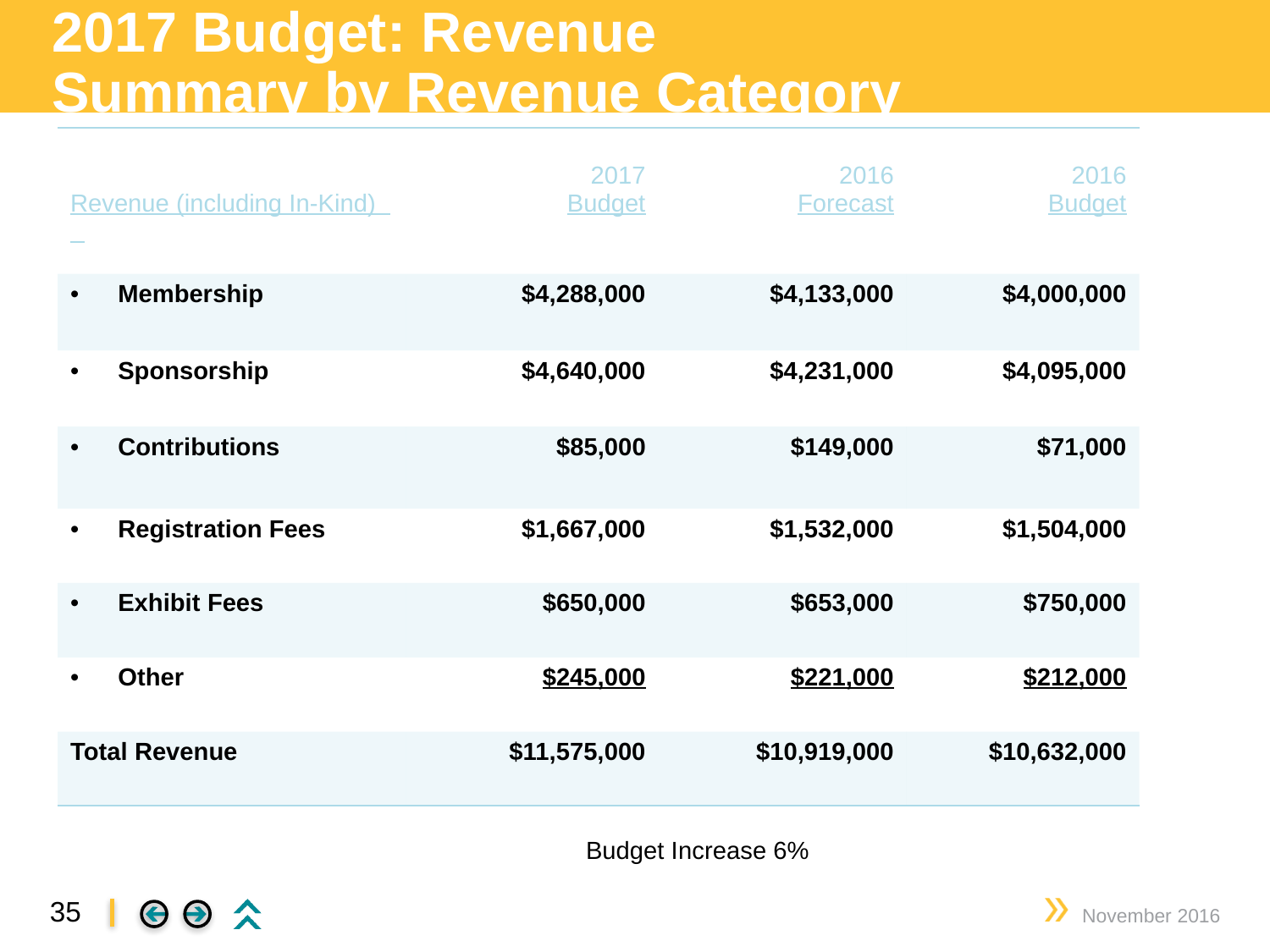

# 2017 Budget: Revenue Summary by Revenue Category
| Revenue (including In-Kind) | 2017 Budget | 2016 Forecast | 2016 Budget |
| --- | --- | --- | --- |
| Membership | $4,288,000 | $4,133,000 | $4,000,000 |
| Sponsorship | $4,640,000 | $4,231,000 | $4,095,000 |
| Contributions | $85,000 | $149,000 | $71,000 |
| Registration Fees | $1,667,000 | $1,532,000 | $1,504,000 |
| Exhibit Fees | $650,000 | $653,000 | $750,000 |
| Other | $245,000 | $221,000 | $212,000 |
| Total Revenue | $11,575,000 | $10,919,000 | $10,632,000 |
Budget Increase 6%